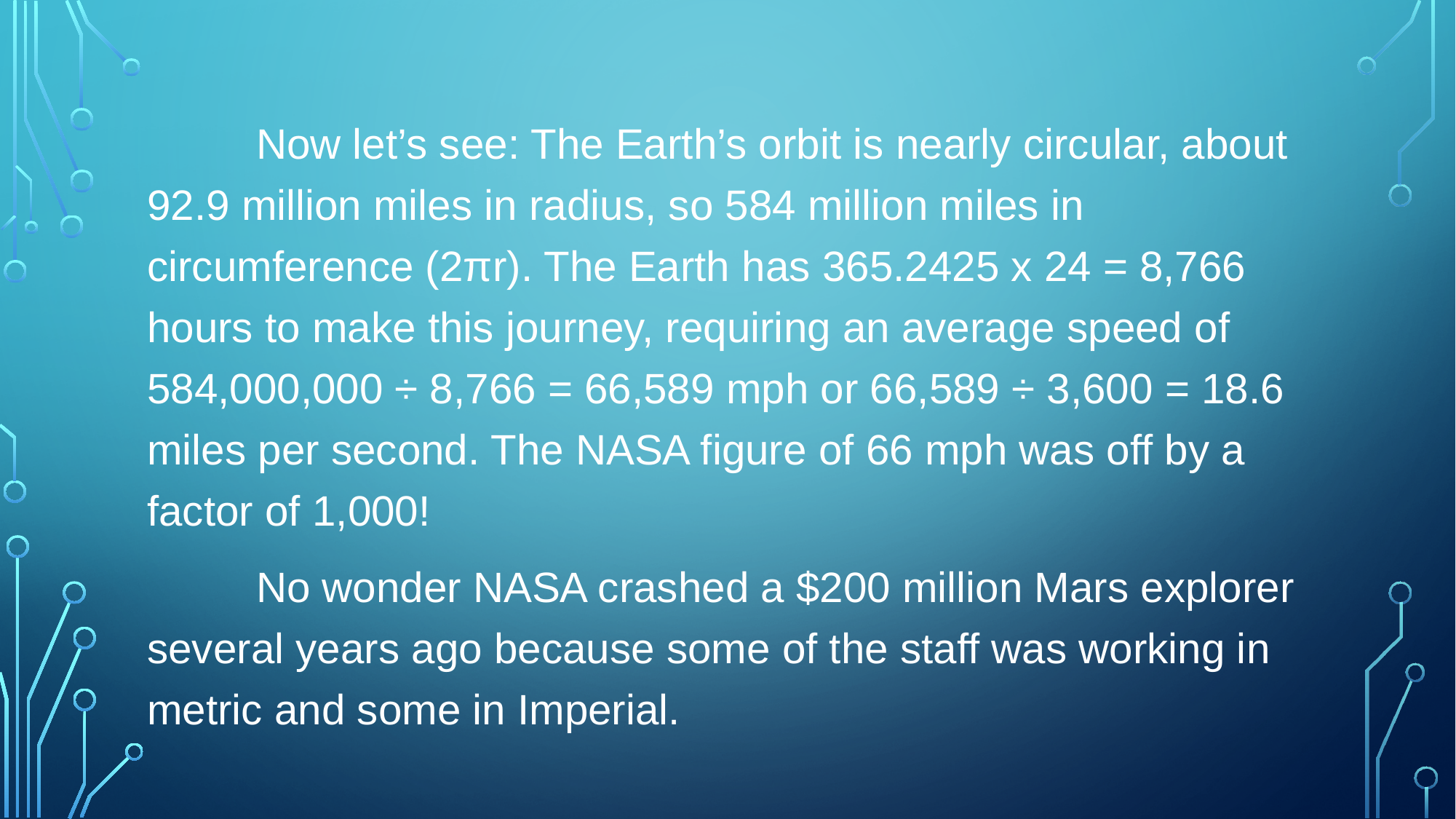

#
	Now let’s see: The Earth’s orbit is nearly circular, about 92.9 million miles in radius, so 584 million miles in circumference (2πr). The Earth has 365.2425 x 24 = 8,766 hours to make this journey, requiring an average speed of 584,000,000 ÷ 8,766 = 66,589 mph or 66,589 ÷ 3,600 = 18.6 miles per second. The NASA figure of 66 mph was off by a factor of 1,000!
	No wonder NASA crashed a $200 million Mars explorer several years ago because some of the staff was working in metric and some in Imperial.